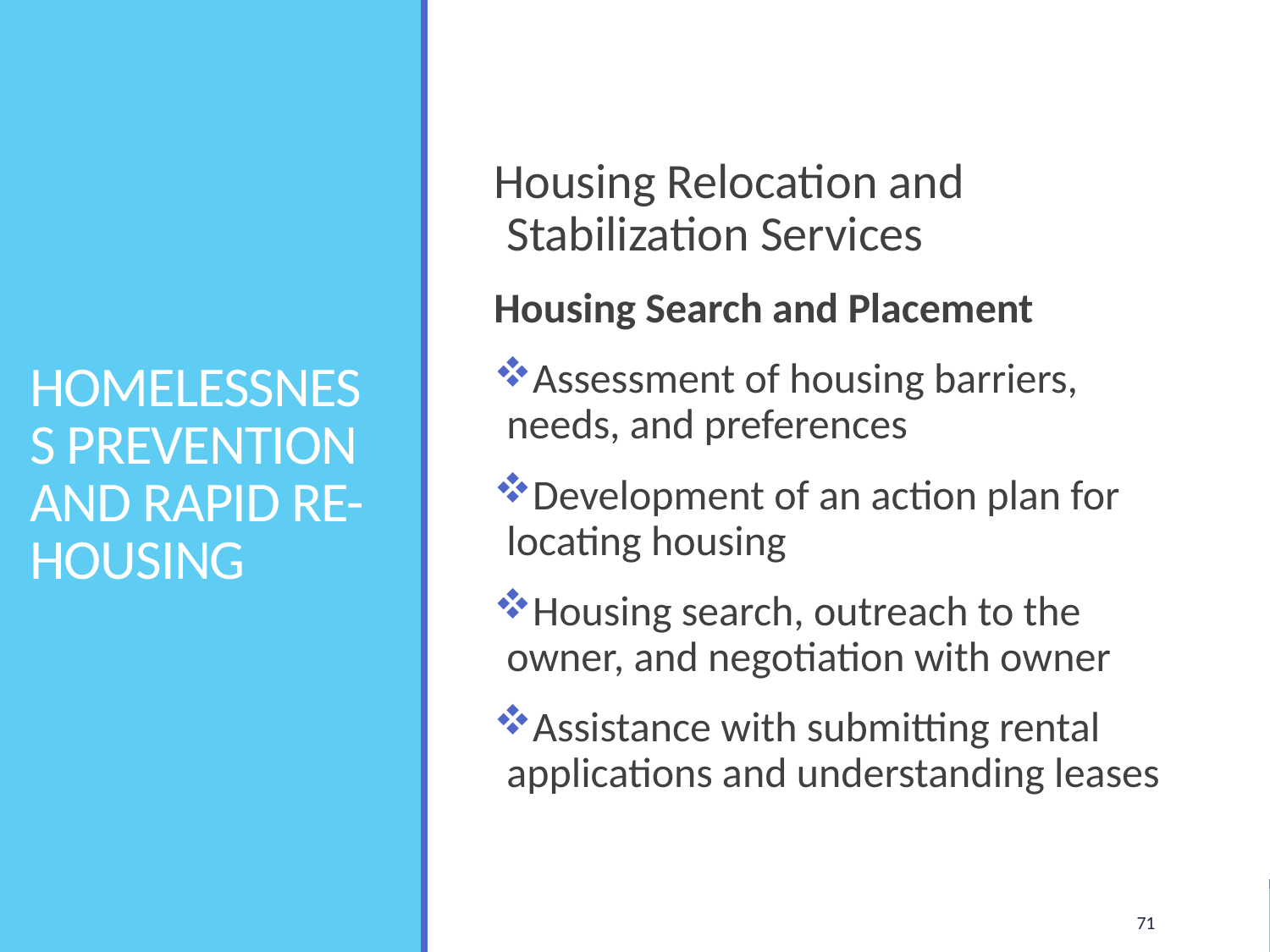

# HOMELESSNESS PREVENTION AND RAPID RE-HOUSING
Housing Relocation and Stabilization Services
Housing Search and Placement
Assessment of housing barriers, needs, and preferences
Development of an action plan for locating housing
Housing search, outreach to the owner, and negotiation with owner
Assistance with submitting rental applications and understanding leases
71